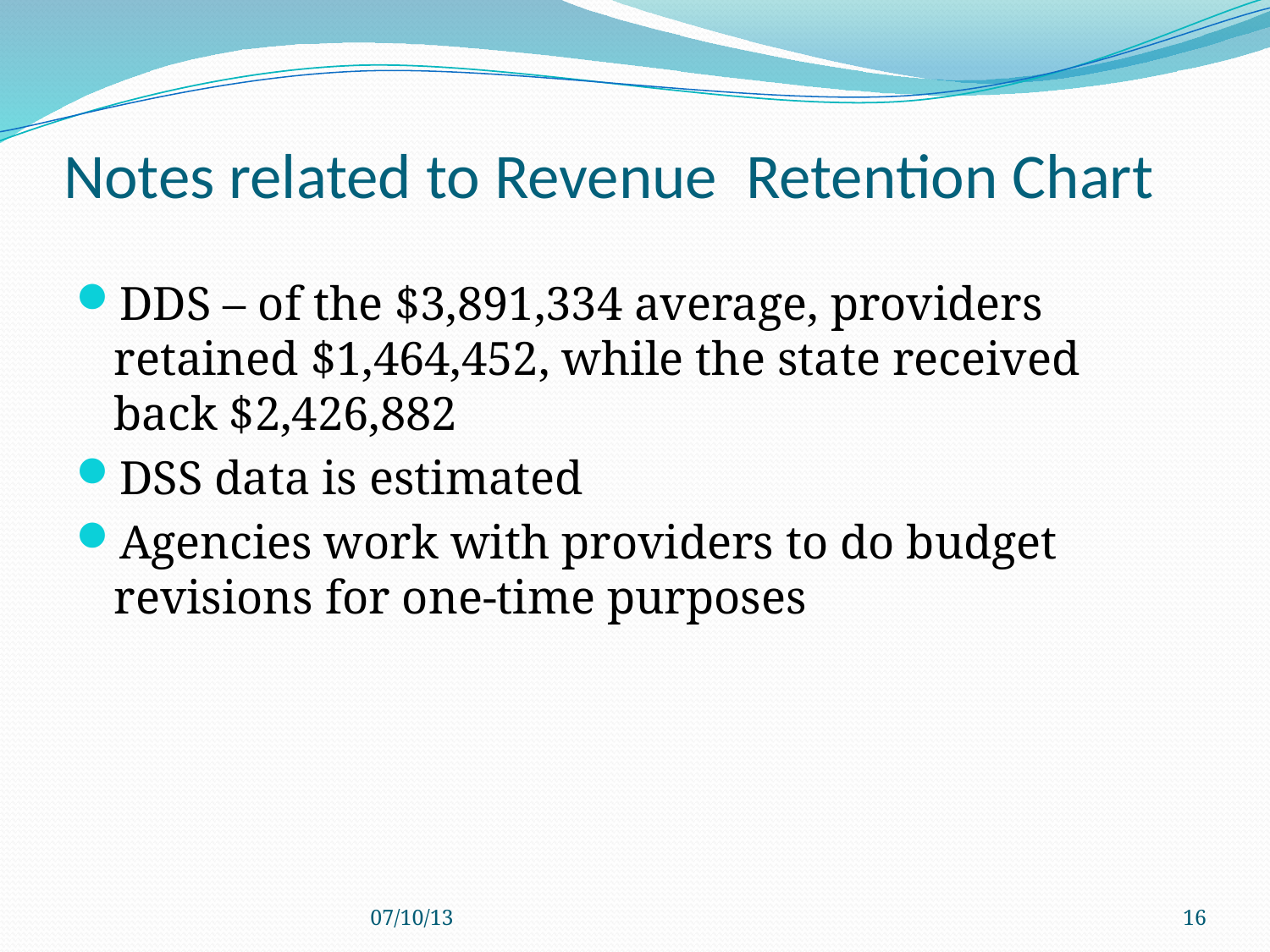

# Notes related to Revenue  Retention Chart
DDS – of the $3,891,334 average, providers retained $1,464,452, while the state received back $2,426,882
DSS data is estimated
Agencies work with providers to do budget revisions for one-time purposes
07/10/13
16